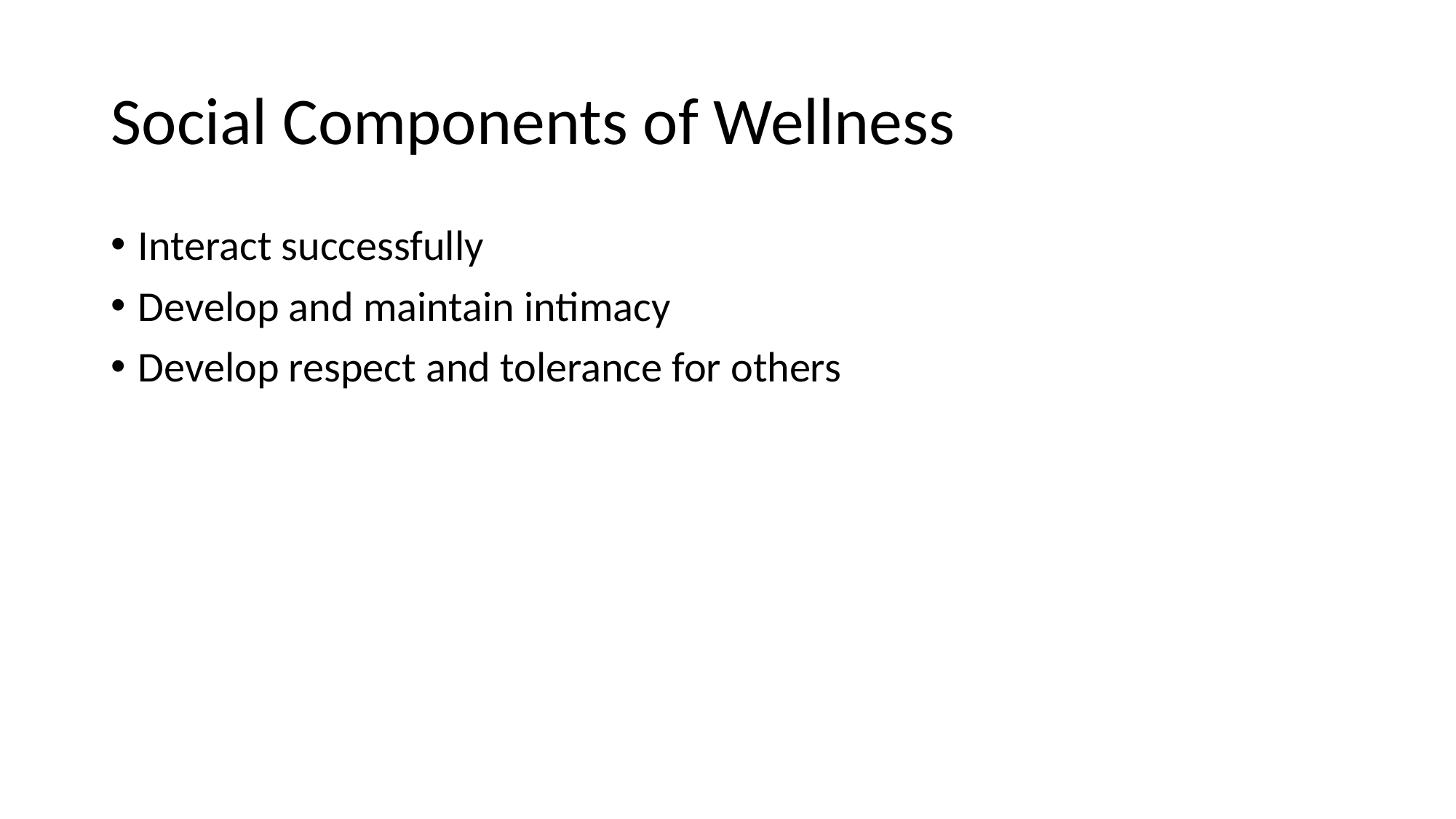

# Social Components of Wellness
Interact successfully
Develop and maintain intimacy
Develop respect and tolerance for others